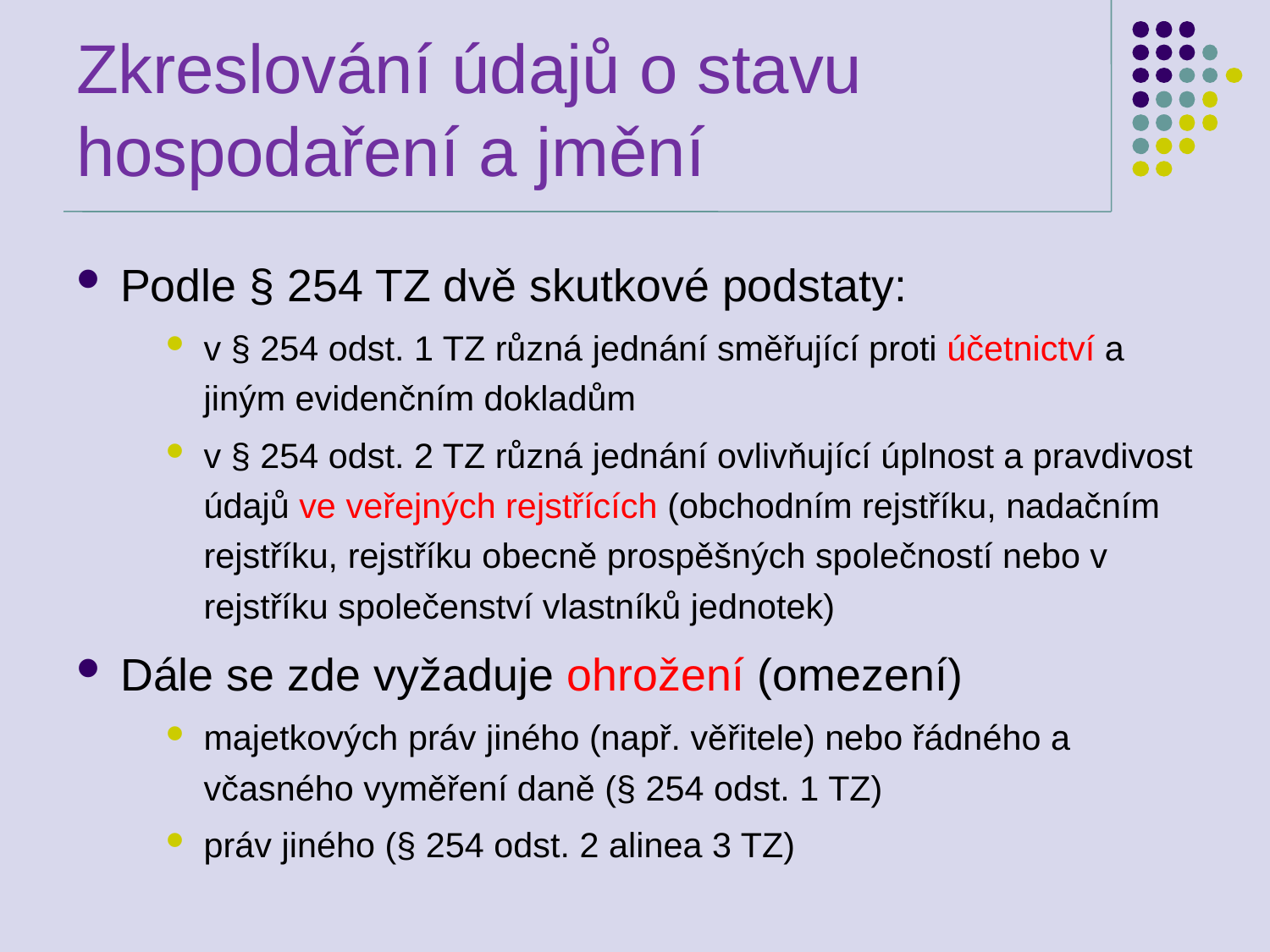

# Zkreslování údajů o stavu hospodaření a jmění
Podle § 254 TZ dvě skutkové podstaty:
v § 254 odst. 1 TZ různá jednání směřující proti účetnictví a jiným evidenčním dokladům
v § 254 odst. 2 TZ různá jednání ovlivňující úplnost a pravdivost údajů ve veřejných rejstřících (obchodním rejstříku, nadačním rejstříku, rejstříku obecně prospěšných společností nebo v rejstříku společenství vlastníků jednotek)
Dále se zde vyžaduje ohrožení (omezení)
majetkových práv jiného (např. věřitele) nebo řádného a včasného vyměření daně (§ 254 odst. 1 TZ)
práv jiného (§ 254 odst. 2 alinea 3 TZ)